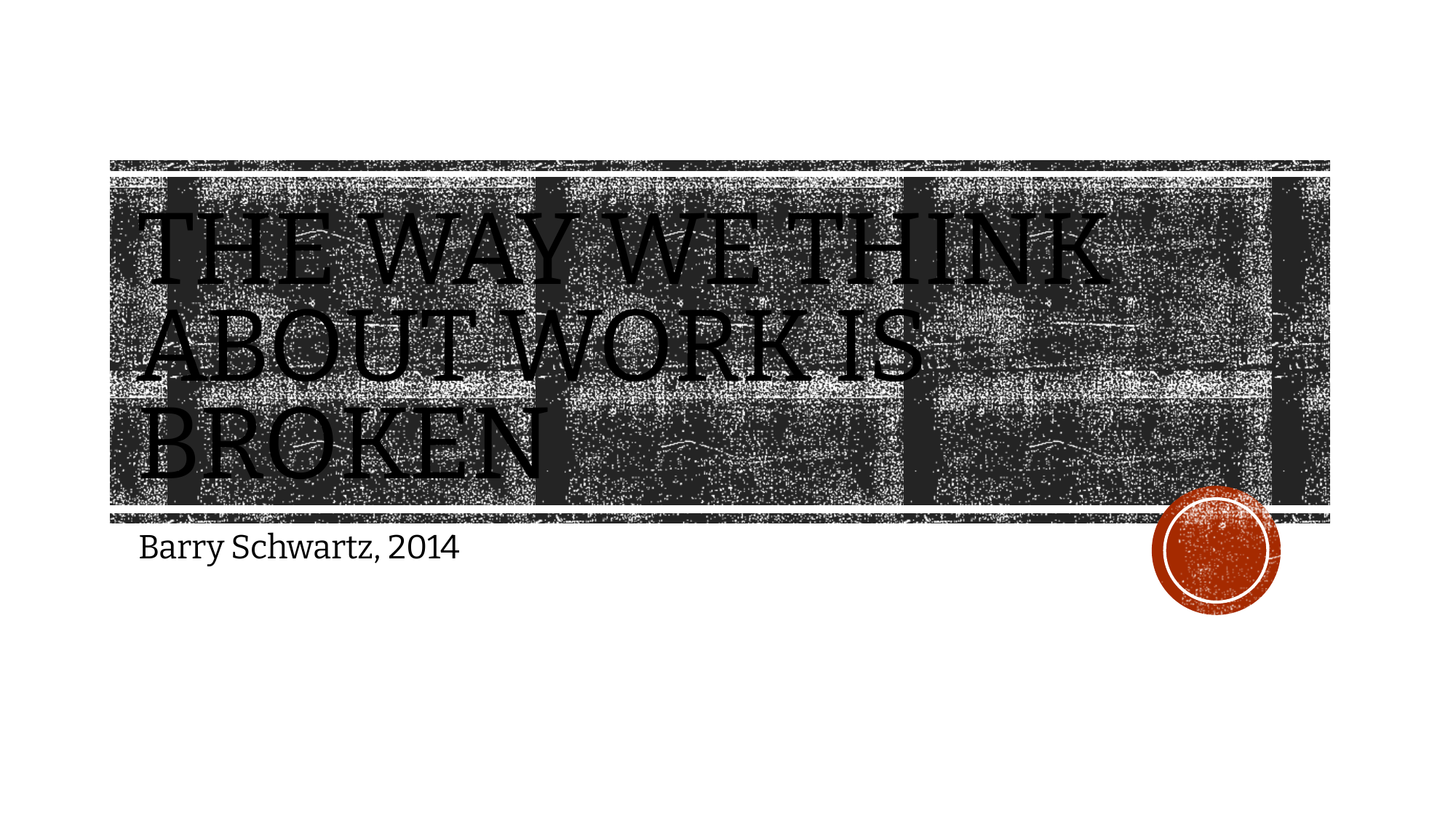

# The way we think about work is broken
Barry Schwartz, 2014